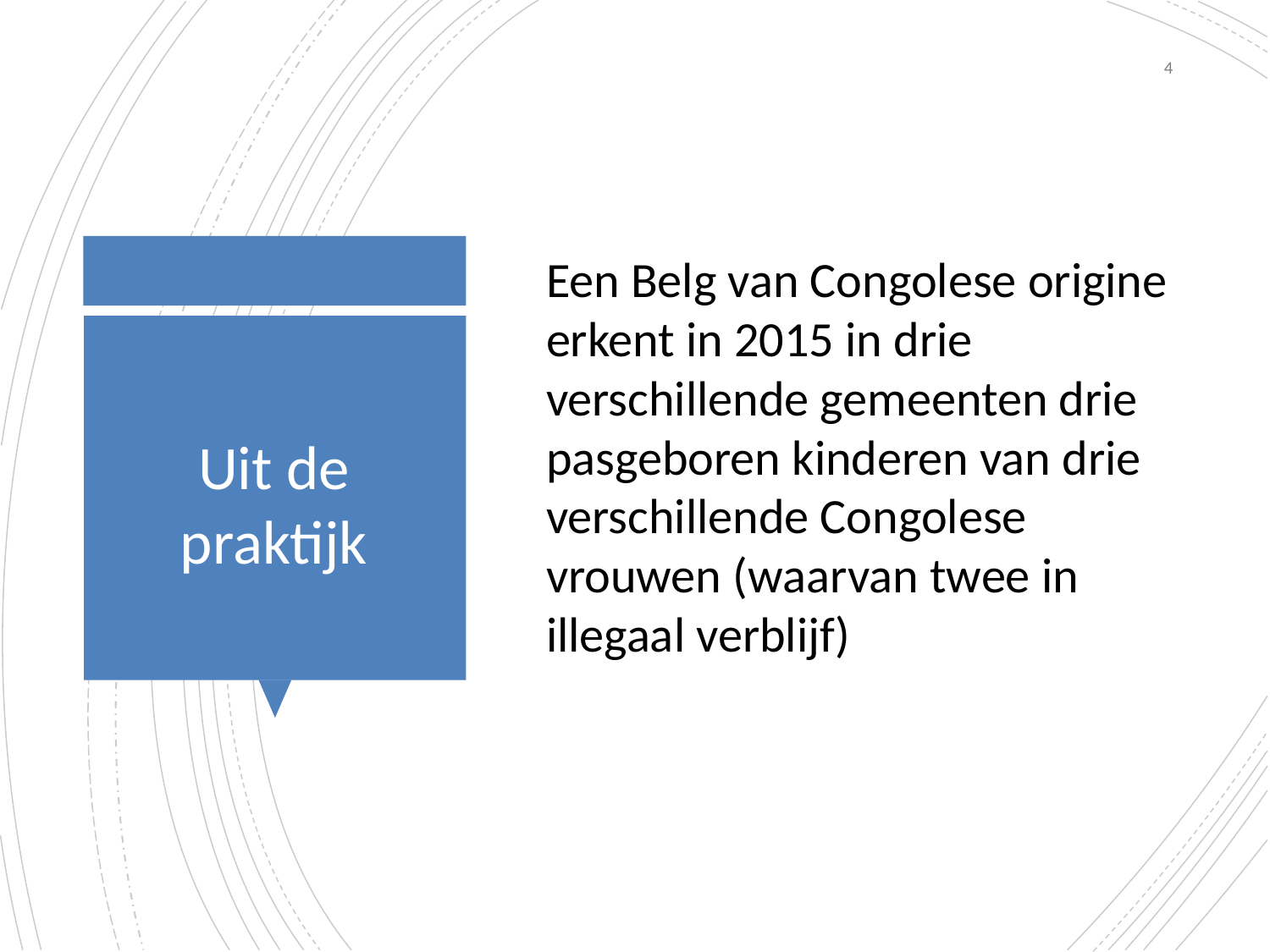

4
Een Belg van Congolese origine erkent in 2015 in drie verschillende gemeenten drie pasgeboren kinderen van drie verschillende Congolese vrouwen (waarvan twee in illegaal verblijf)

# Uit de praktijk